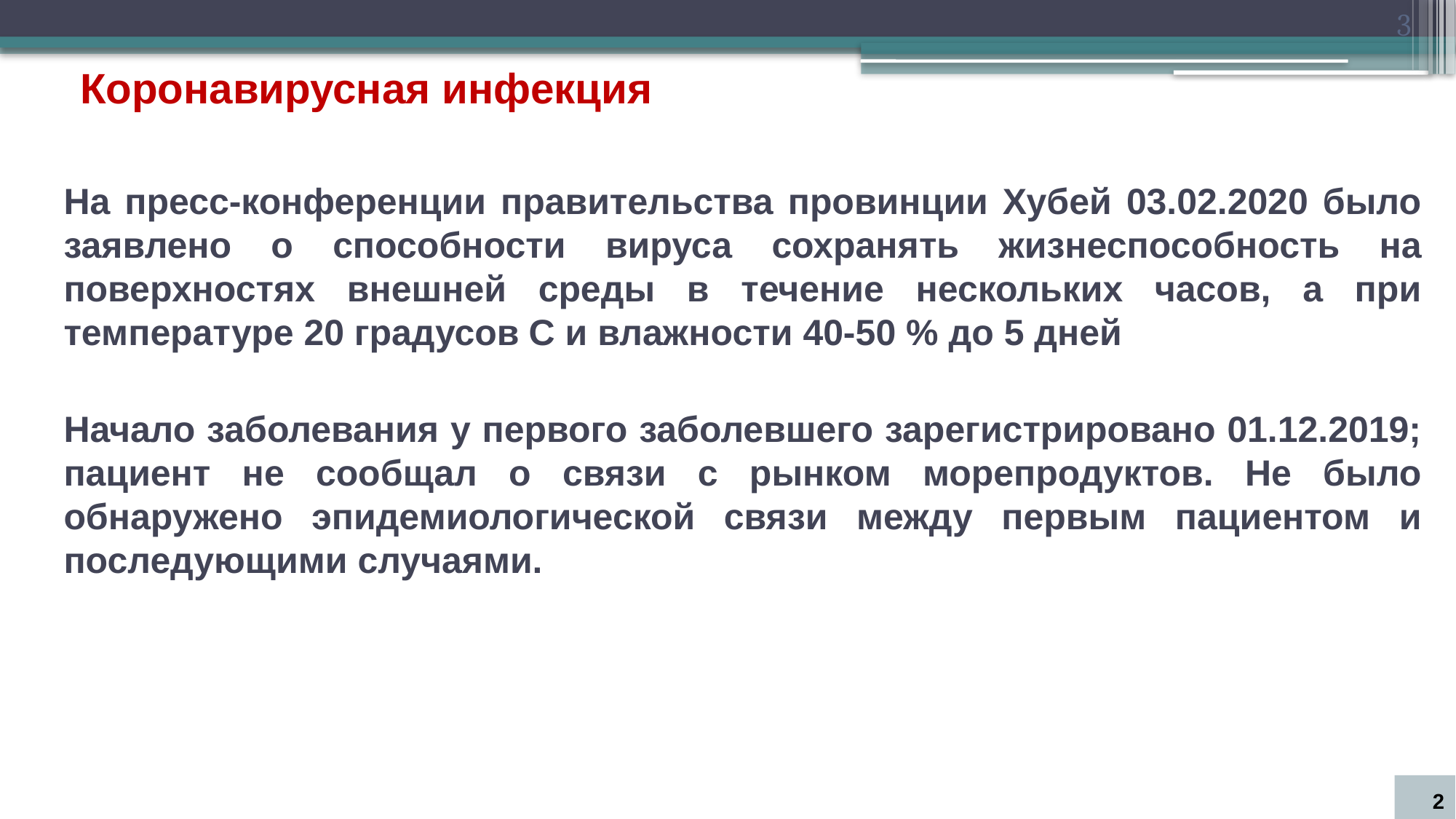

3
# Коронавирусная инфекция
На пресс-конференции правительства провинции Хубей 03.02.2020 было заявлено о способности вируса сохранять жизнеспособность на поверхностях внешней среды в течение нескольких часов, а при температуре 20 градусов С и влажности 40-50 % до 5 дней

Начало заболевания у первого заболевшего зарегистрировано 01.12.2019; пациент не сообщал о связи с рынком морепродуктов. Не было обнаружено эпидемиологической связи между первым пациентом и последующими случаями.

2